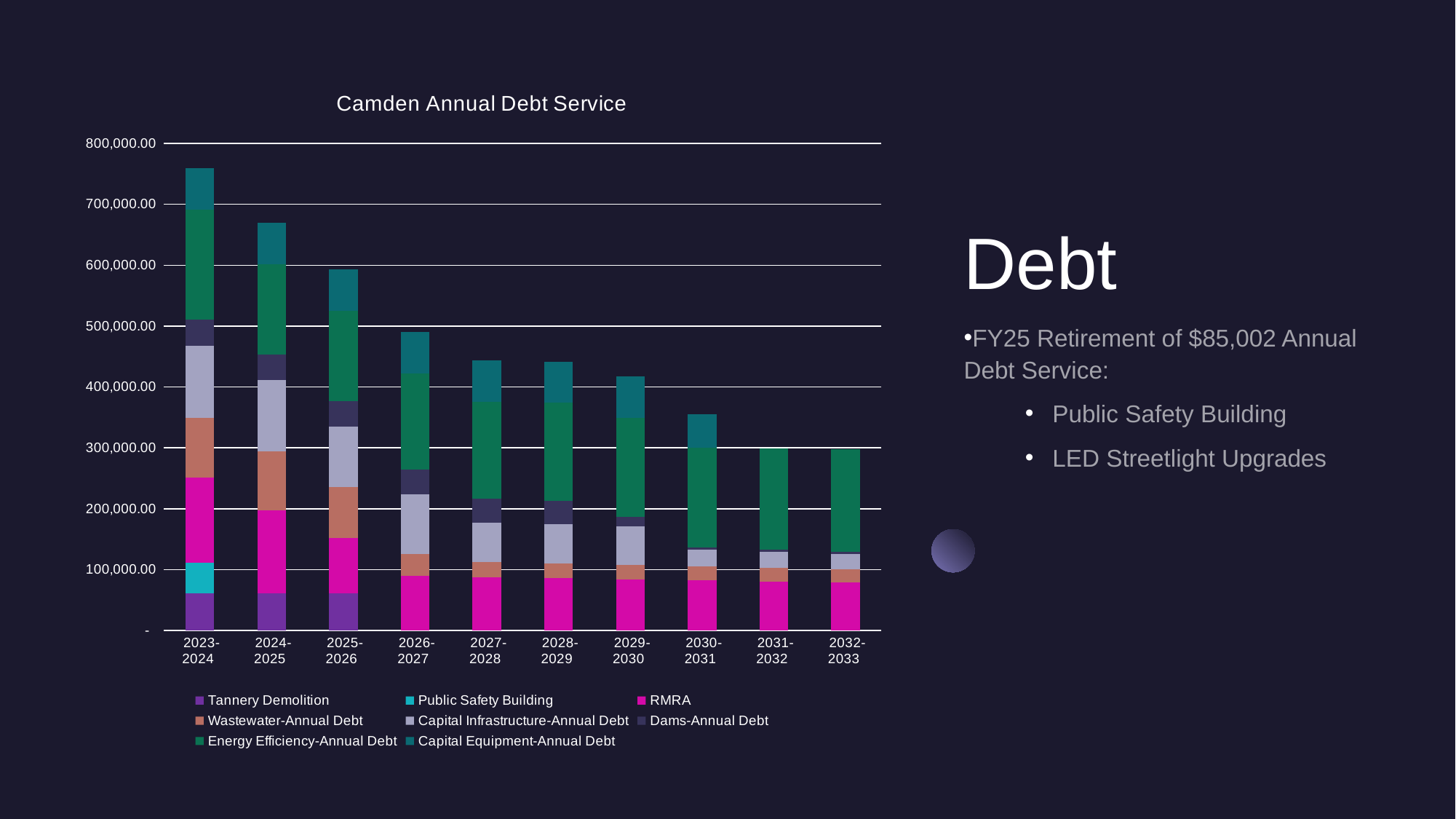

### Chart: Camden Annual Debt Service

| Category | Tannery Demolition | Public Safety Building | RMRA | Wastewater-Annual Debt | Capital Infrastructure-Annual Debt | Dams-Annual Debt | Energy Efficiency-Annual Debt | Capital Equipment-Annual Debt |
|---|---|---|---|---|---|---|---|---|
|  2023-2024  | 60783.03 | 50215.48 | 140224.5 | 97592.5 | 119165.46 | 42338.77 | 181264.48 | 68104.12 |
|  2024-2025  | 60783.03 | None | 137065.5 | 96059.0 | 117644.04999999999 | 41654.490000000005 | 147841.0 | 68104.11 |
|  2025-2026  | 60782.9 | None | 91650.0 | 82594.0 | 100210.88999999998 | 40943.5 | 149194.0 | 68104.10999999999 |
|  2026-2027  | None | None | 89778.0 | 35428.5 | 98875.13 | 40206.33 | 157353.0 | 68104.12 |
|  2027-2028  | None | None | 87906.0 | 24794.0 | 64848.07 | 39444.13 | 158991.0 | 68104.12 |
|  2028-2029  | None | None | 86034.0 | 24266.0 | 64151.16 | 38660.35 | 160678.0 | 68104.10999999999 |
|  2029-2030  | None | None | 84162.0 | 23738.0 | 63416.99 | 15206.79 | 162416.0 | 68043.04 |
|  2030-2031  | None | None | 82290.0 | 23210.0 | 26635.61 | 3980.0299999999997 | 164206.0 | 54562.15 |
|  2031-2032  | None | None | 80379.0 | 22671.0 | 25817.78 | 3857.83 | 166050.0 | 0.0 |
|  2032-2033  | None | None | 78390.0 | 22110.0 | 24972.92 | 3731.92 | 167949.0 | 0.0 |
# Debt
FY25 Retirement of $85,002 Annual Debt Service:
Public Safety Building
LED Streetlight Upgrades